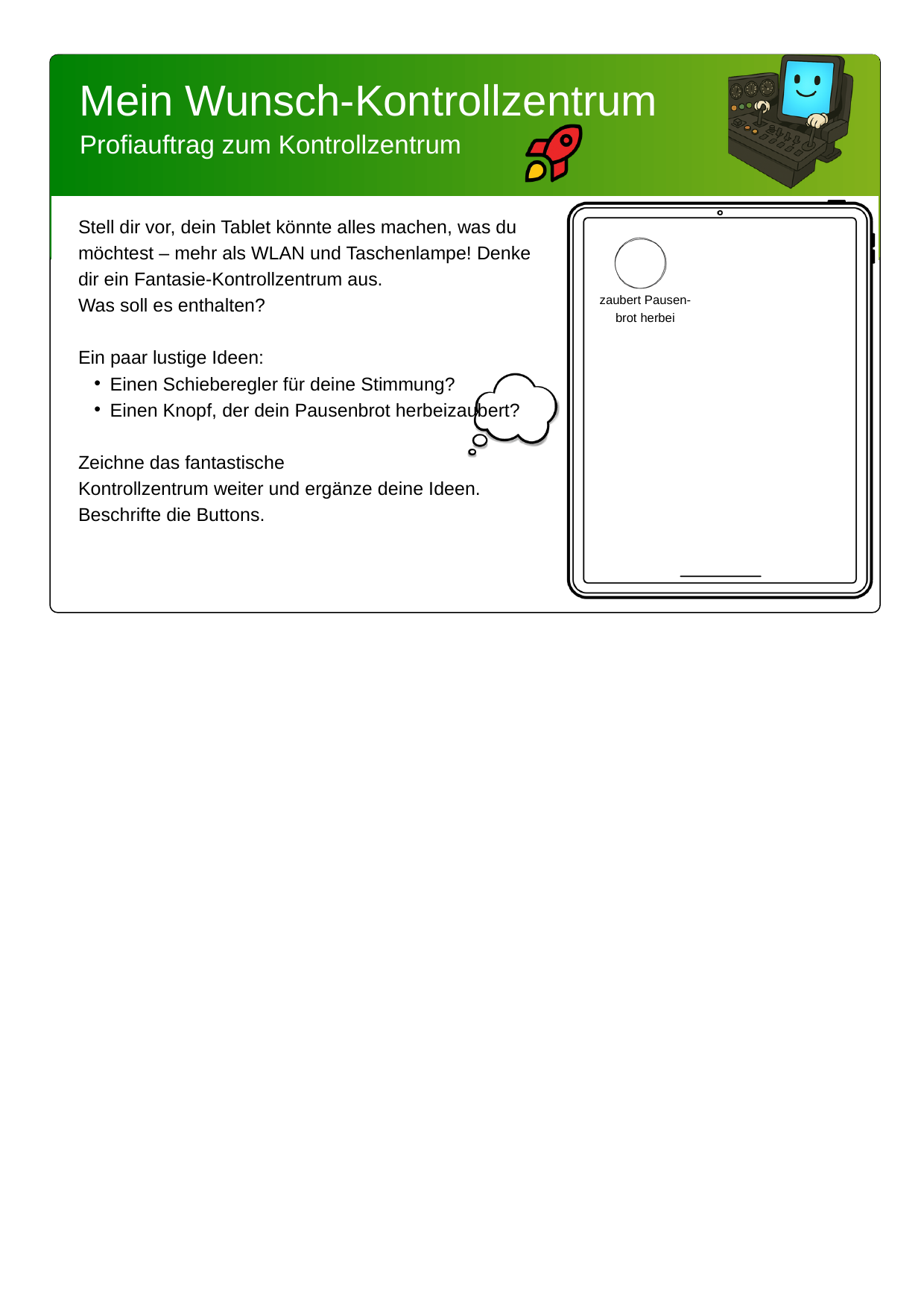

Mein Wunsch-Kontrollzentrum

Profiauftrag zum Kontrollzentrum

Stell dir vor, dein Tablet könnte alles machen, was du möchtest – mehr als WLAN und Taschenlampe! Denke dir ein Fantasie-Kontrollzentrum aus.
Was soll es enthalten?

Ein paar lustige Ideen:
Einen Schieberegler für deine Stimmung?
Einen Knopf, der dein Pausenbrot herbeizaubert?

Zeichne das fantastische
Kontrollzentrum weiter und ergänze deine Ideen.
Beschrifte die Buttons.

zaubert Pausen-
brot herbei